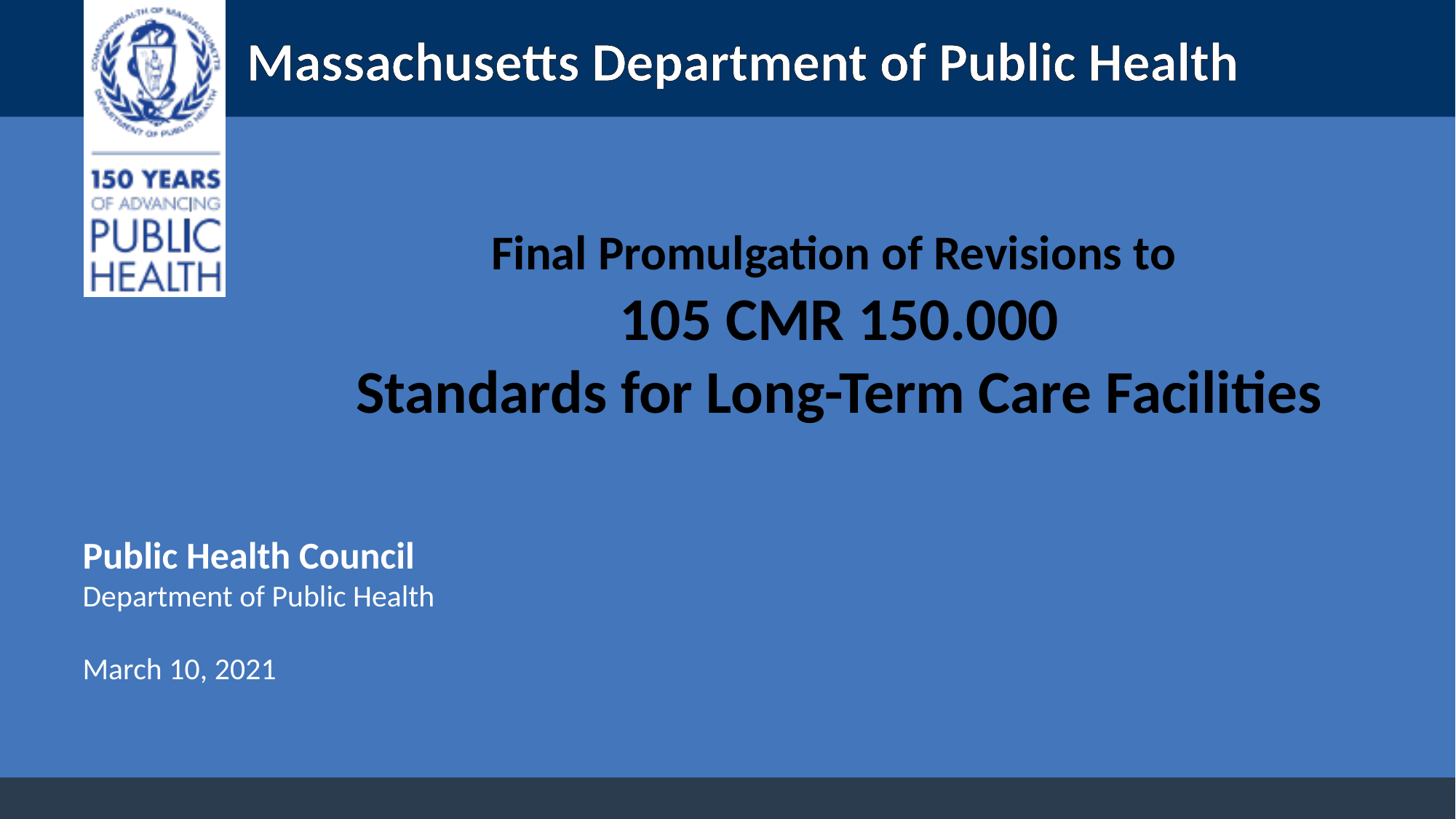

# Final Promulgation of Revisions to 105 CMR 150.000 Standards for Long-Term Care Facilities
Public Health Council
Department of Public Health

March 10, 2021